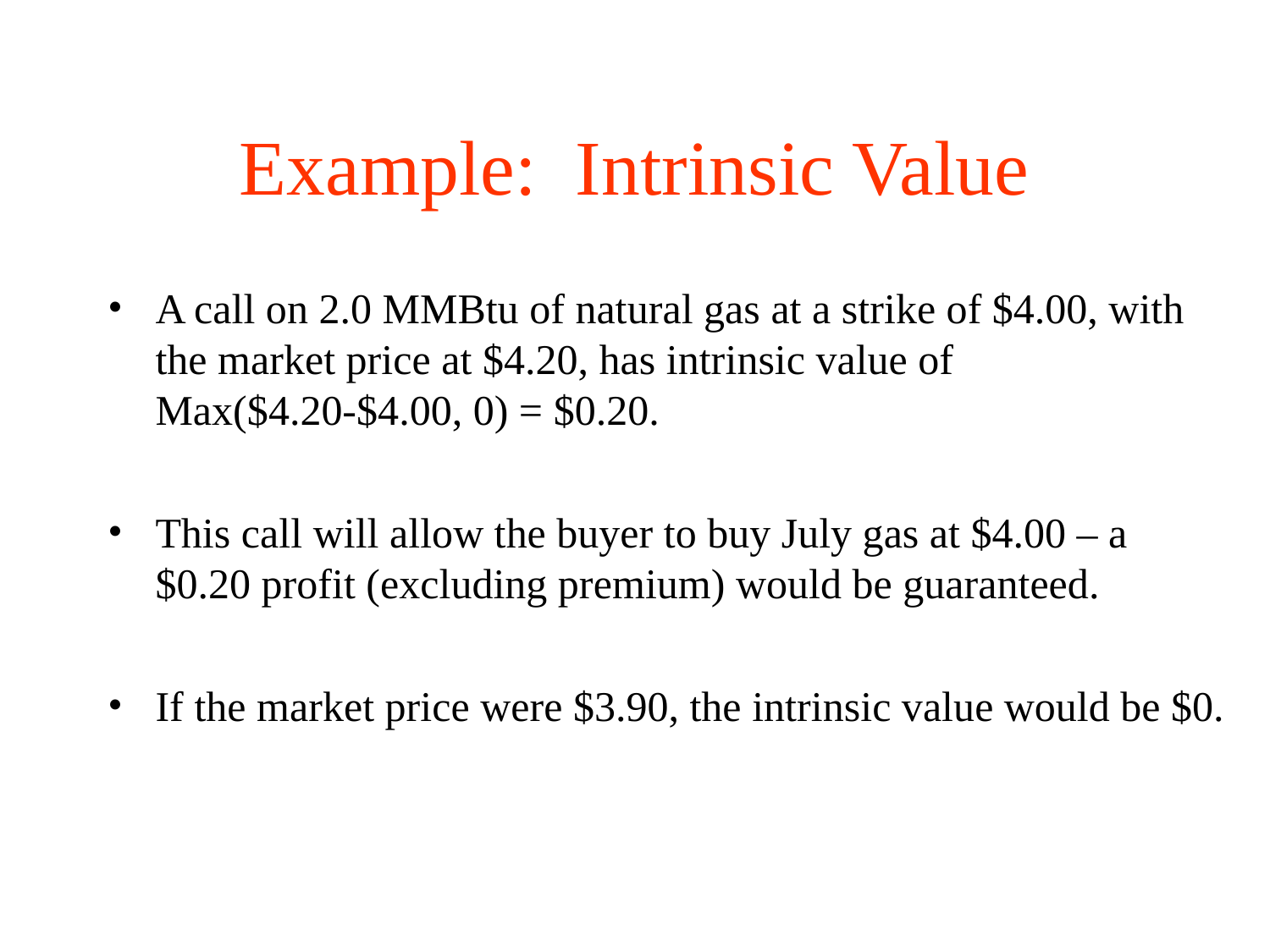

# Example:  Intrinsic Value
A call on 2.0 MMBtu of natural gas at a strike of $4.00, with the market price at $4.20, has intrinsic value of        Max($4.20-$4.00, 0) = $0.20.

This call will allow the buyer to buy July gas at $4.00 – a $0.20 profit (excluding premium) would be guaranteed.

If the market price were $3.90, the intrinsic value would be $0.